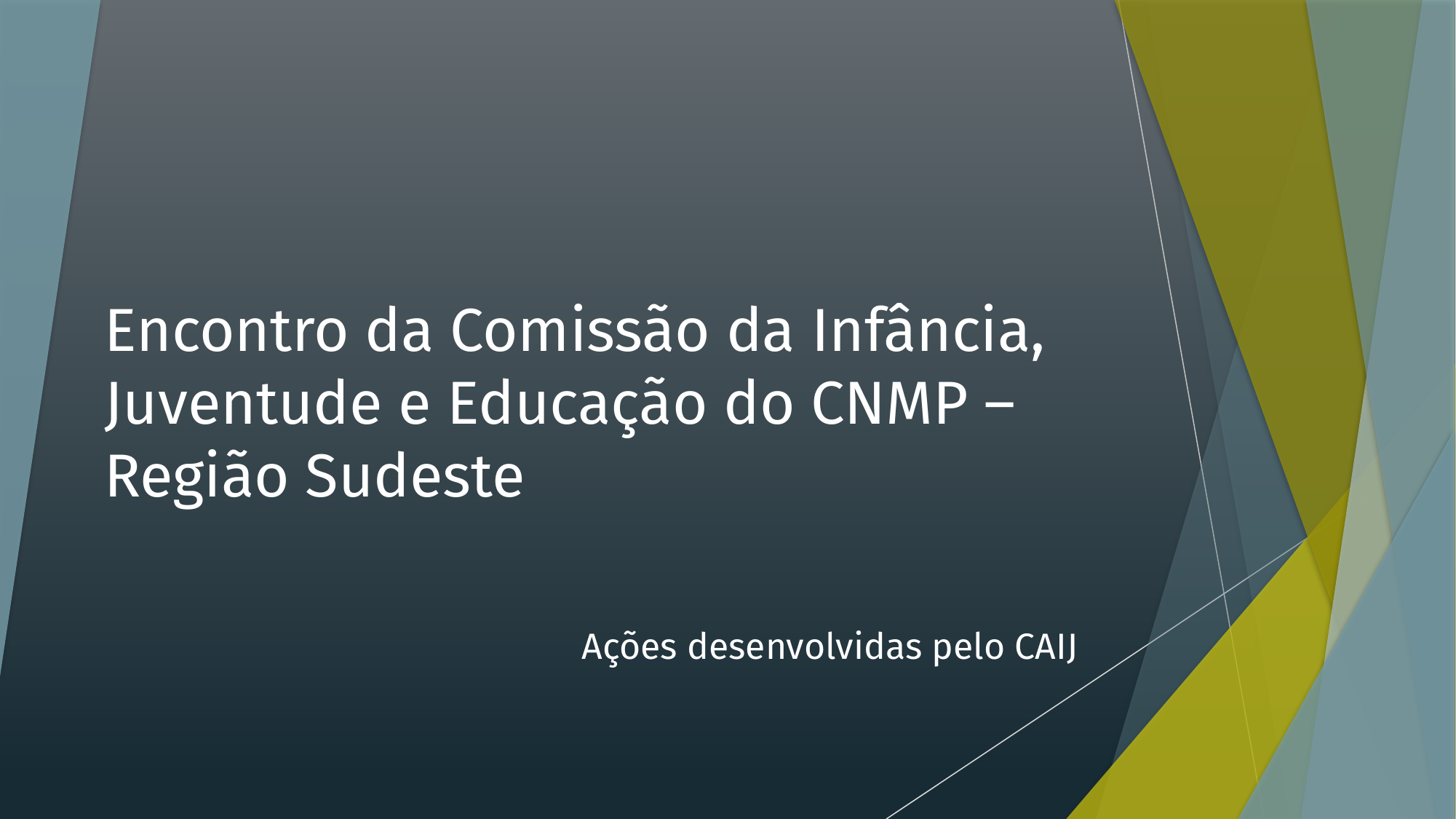

Encontro da Comissão da Infância, Juventude e Educação do CNMP – Região Sudeste
Ações desenvolvidas pelo CAIJ